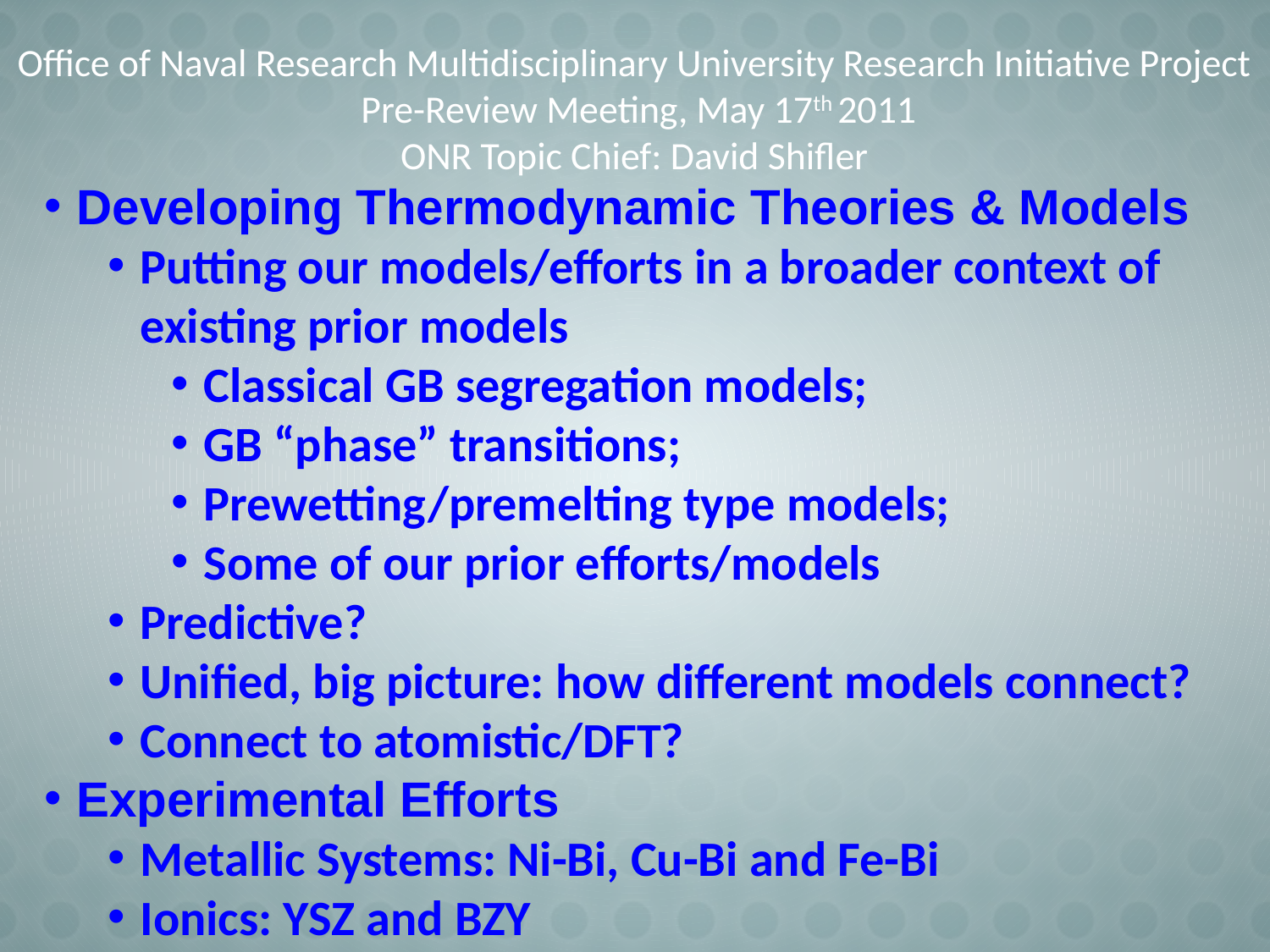

Office of Naval Research Multidisciplinary University Research Initiative Project
 Pre-Review Meeting, May 17th 2011
ONR Topic Chief: David Shifler

Developing Thermodynamic Theories & Models
Putting our models/efforts in a broader context of existing prior models
Classical GB segregation models;
GB “phase” transitions;
Prewetting/premelting type models;
Some of our prior efforts/models
Predictive?
Unified, big picture: how different models connect?
Connect to atomistic/DFT?
Experimental Efforts
Metallic Systems: Ni-Bi, Cu-Bi and Fe-Bi
Ionics: YSZ and BZY